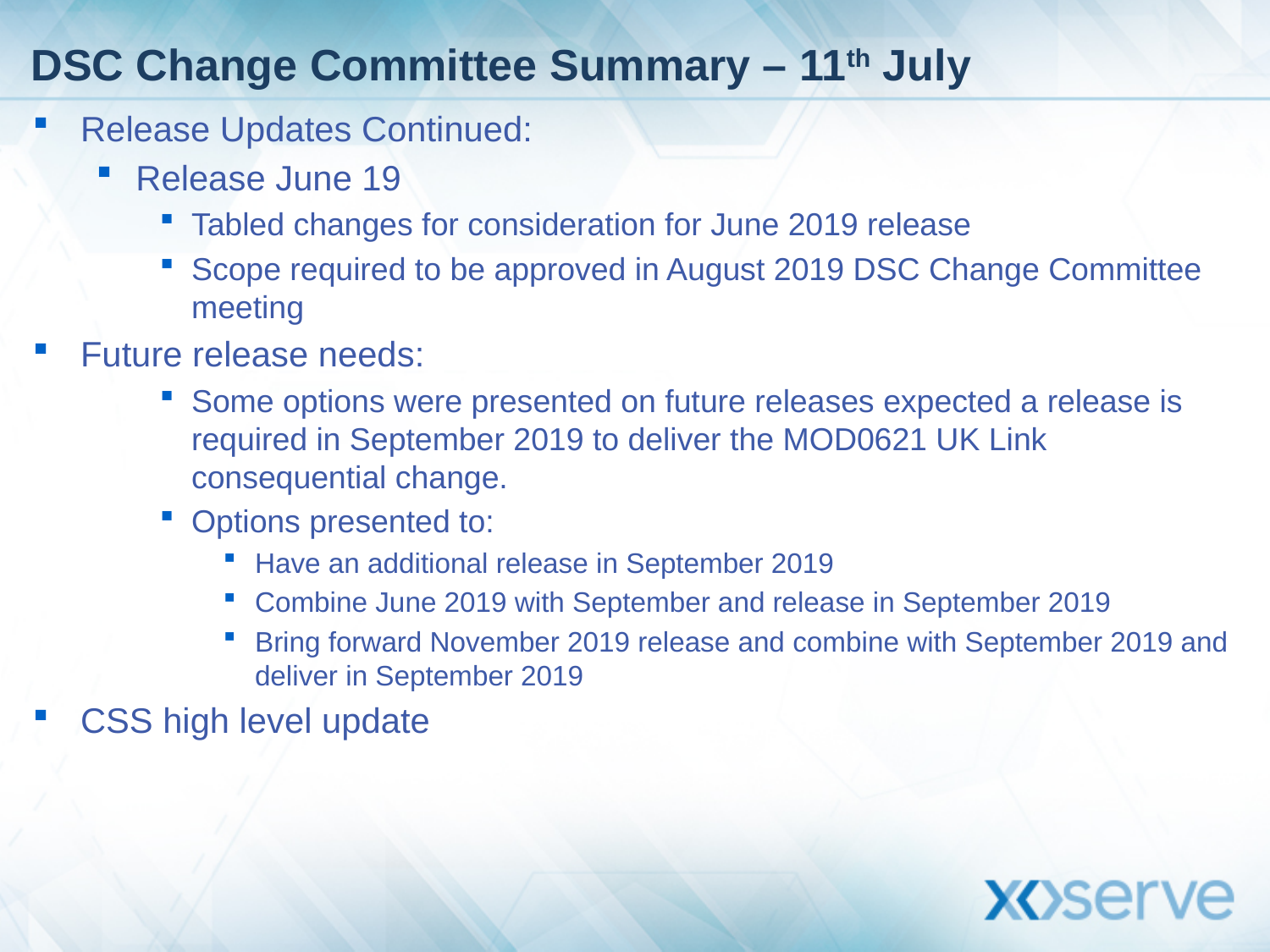

# DSC Change Committee Summary – 11th July
Release Updates Continued:
Release June 19
Tabled changes for consideration for June 2019 release
Scope required to be approved in August 2019 DSC Change Committee meeting
Future release needs:
Some options were presented on future releases expected a release is required in September 2019 to deliver the MOD0621 UK Link consequential change.
Options presented to:
Have an additional release in September 2019
Combine June 2019 with September and release in September 2019
Bring forward November 2019 release and combine with September 2019 and deliver in September 2019
CSS high level update